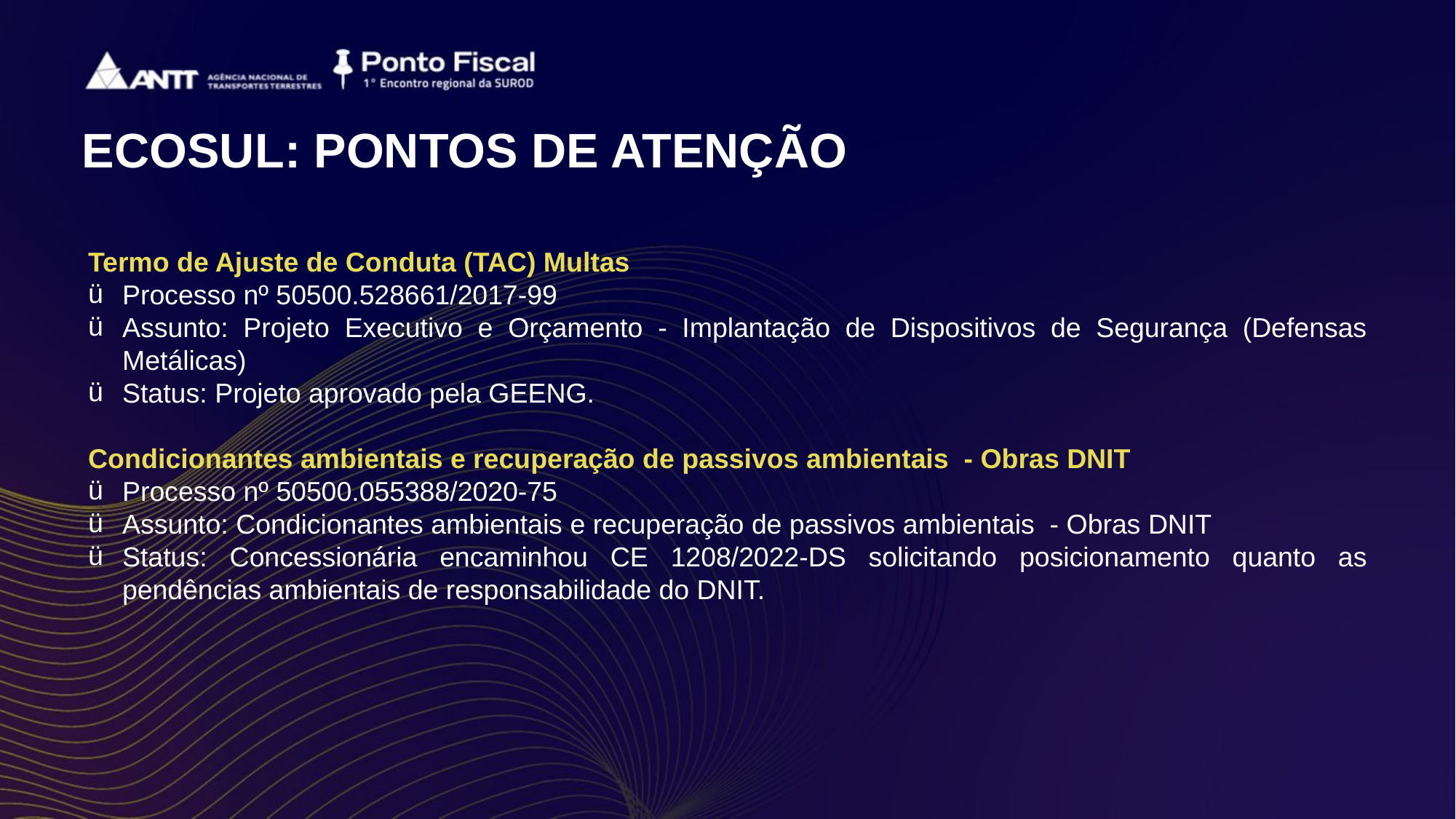

Ecosul: pontos de atenção
Termo de Ajuste de Conduta (TAC) Multas
Processo nº 50500.528661/2017-99
Assunto: Projeto Executivo e Orçamento - Implantação de Dispositivos de Segurança (Defensas Metálicas)
Status: Projeto aprovado pela GEENG.

Condicionantes ambientais e recuperação de passivos ambientais  - Obras DNIT
Processo nº 50500.055388/2020-75
Assunto: Condicionantes ambientais e recuperação de passivos ambientais  - Obras DNIT
Status: Concessionária encaminhou CE 1208/2022-DS solicitando posicionamento quanto as pendências ambientais de responsabilidade do DNIT.